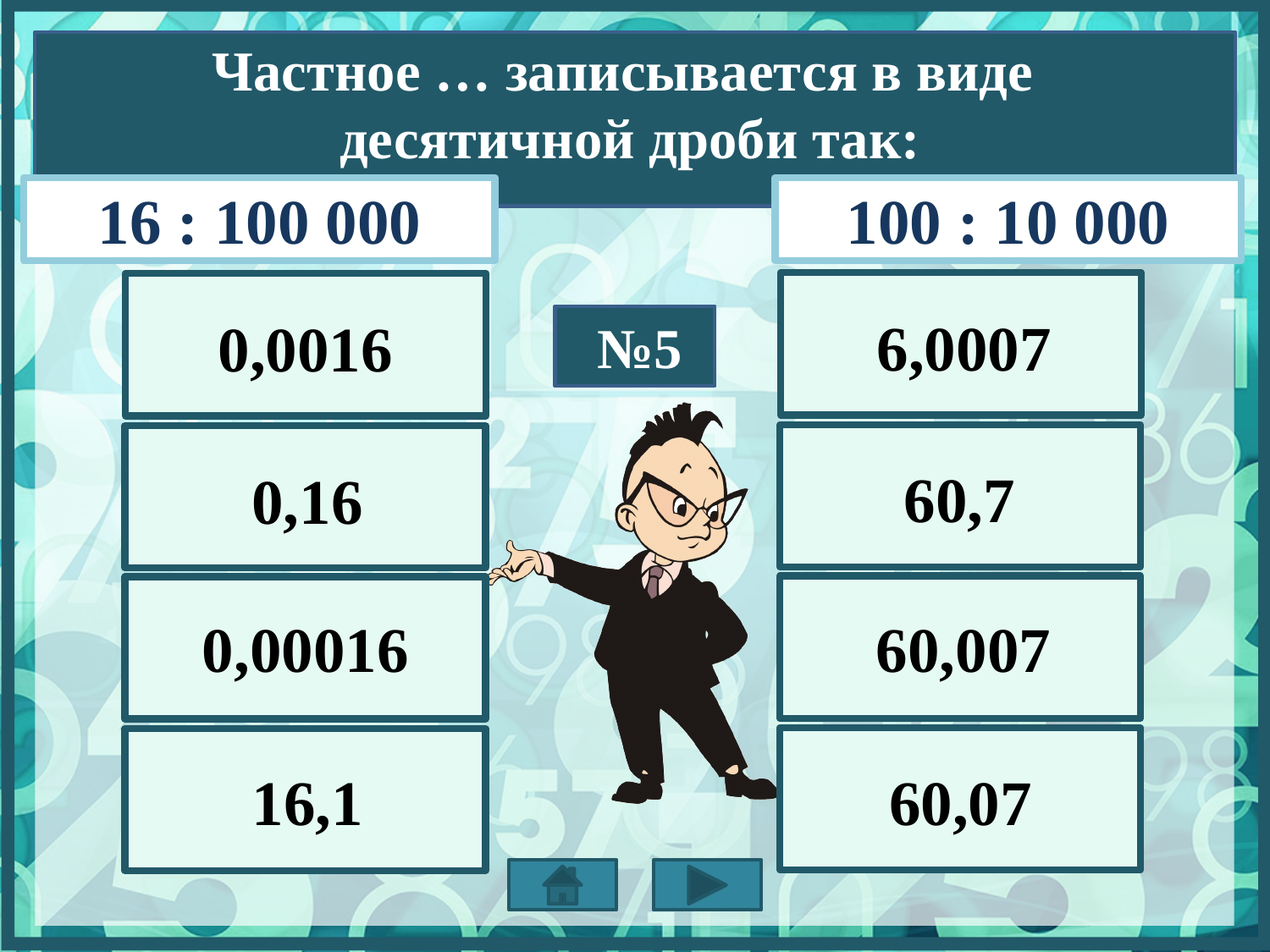

Частное … записывается в виде
десятичной дроби так:
16 : 100 000
100 : 10 000
6,0007
0,0016
№5
60,7
0,16
0,00016
60,007
16,1
60,07